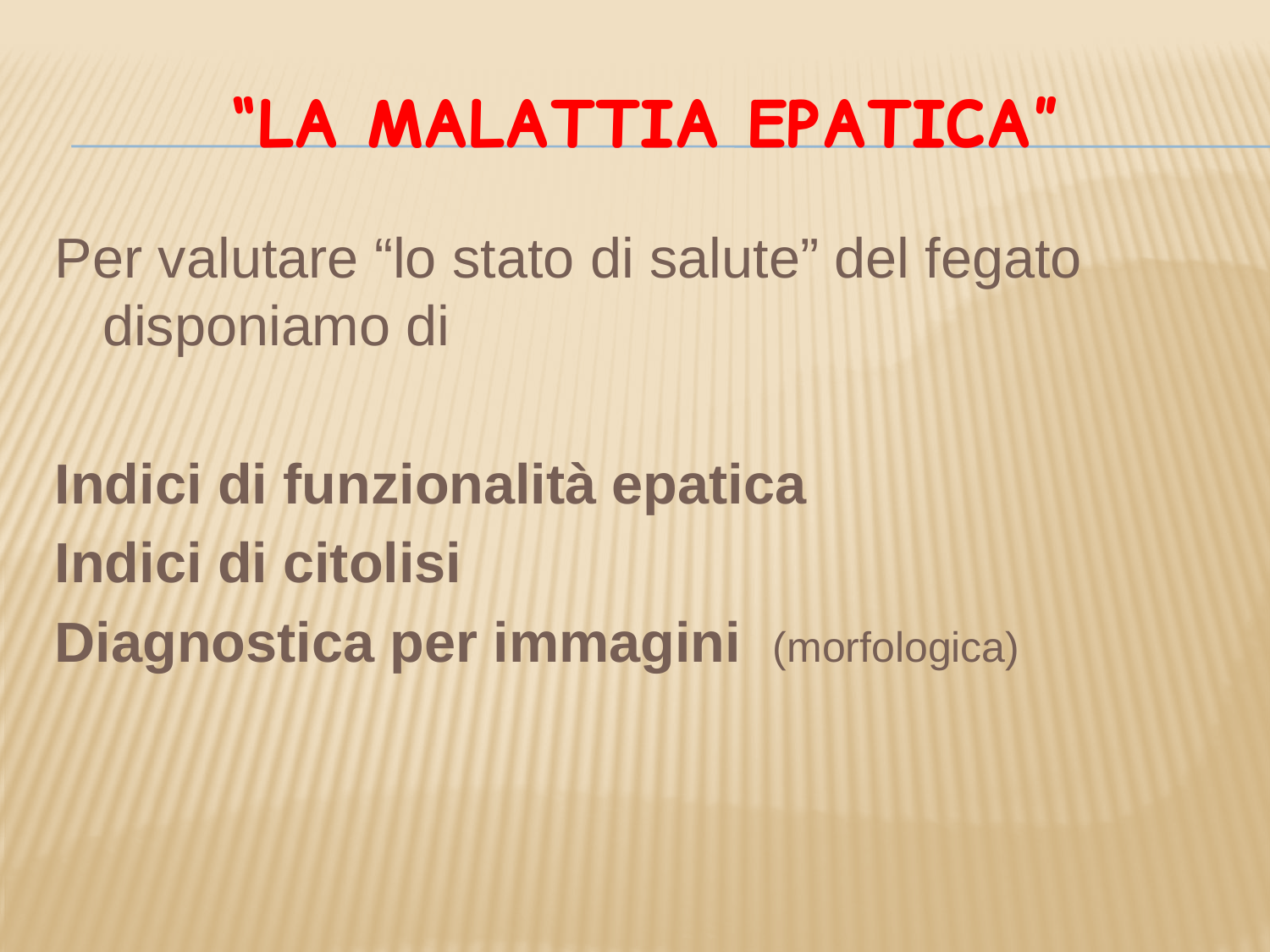

# “La malattia epatica”
Per valutare “lo stato di salute” del fegato disponiamo di

Indici di funzionalità epatica
Indici di citolisi
Diagnostica per immagini  (morfologica)